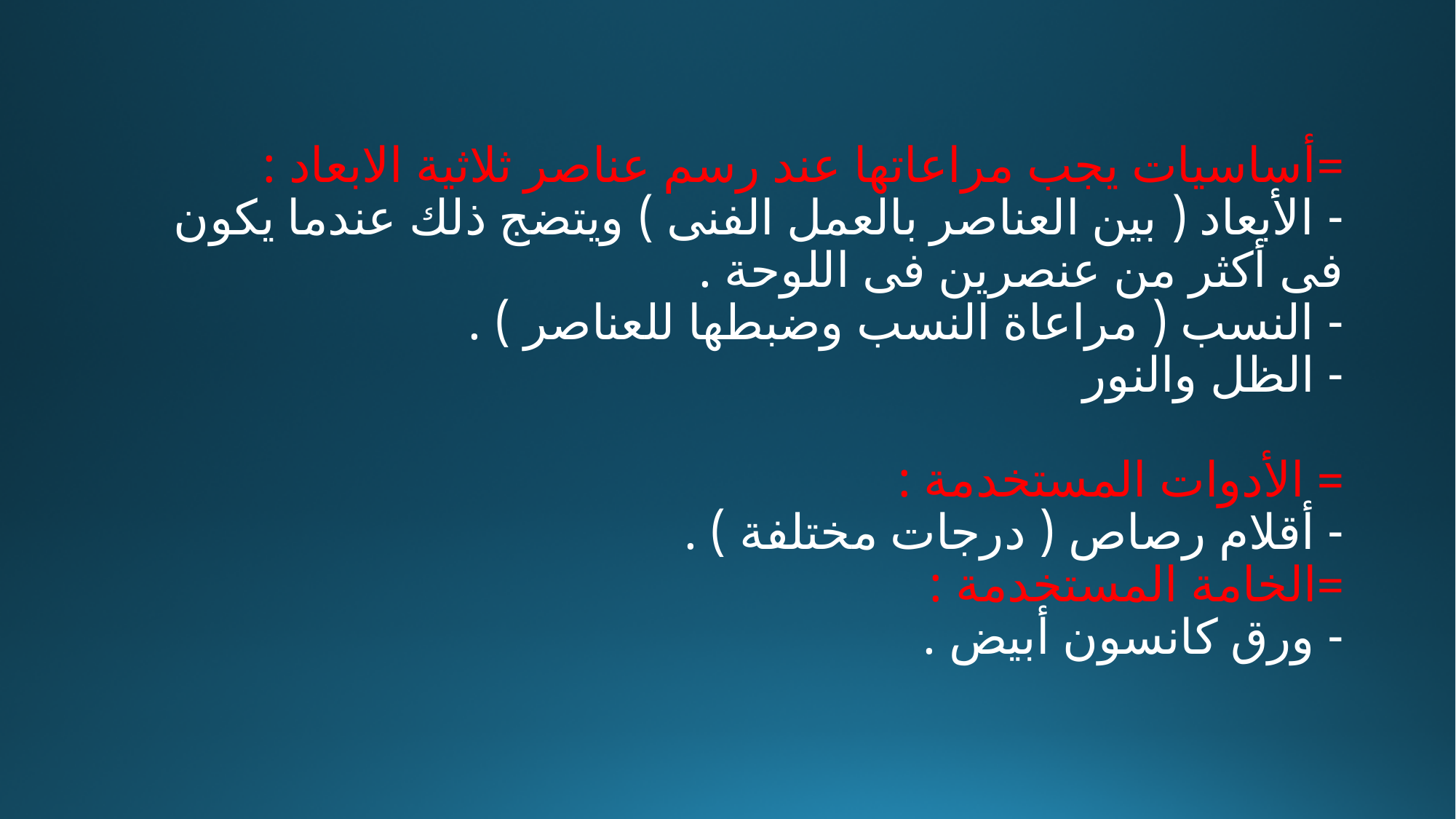

# =أساسيات يجب مراعاتها عند رسم عناصر ثلاثية الابعاد : - الأبعاد ( بين العناصر بالعمل الفنى ) ويتضج ذلك عندما يكون فى أكثر من عنصرين فى اللوحة . - النسب ( مراعاة النسب وضبطها للعناصر ) . - الظل والنور = الأدوات المستخدمة : - أقلام رصاص ( درجات مختلفة ) . =الخامة المستخدمة : - ورق كانسون أبيض .